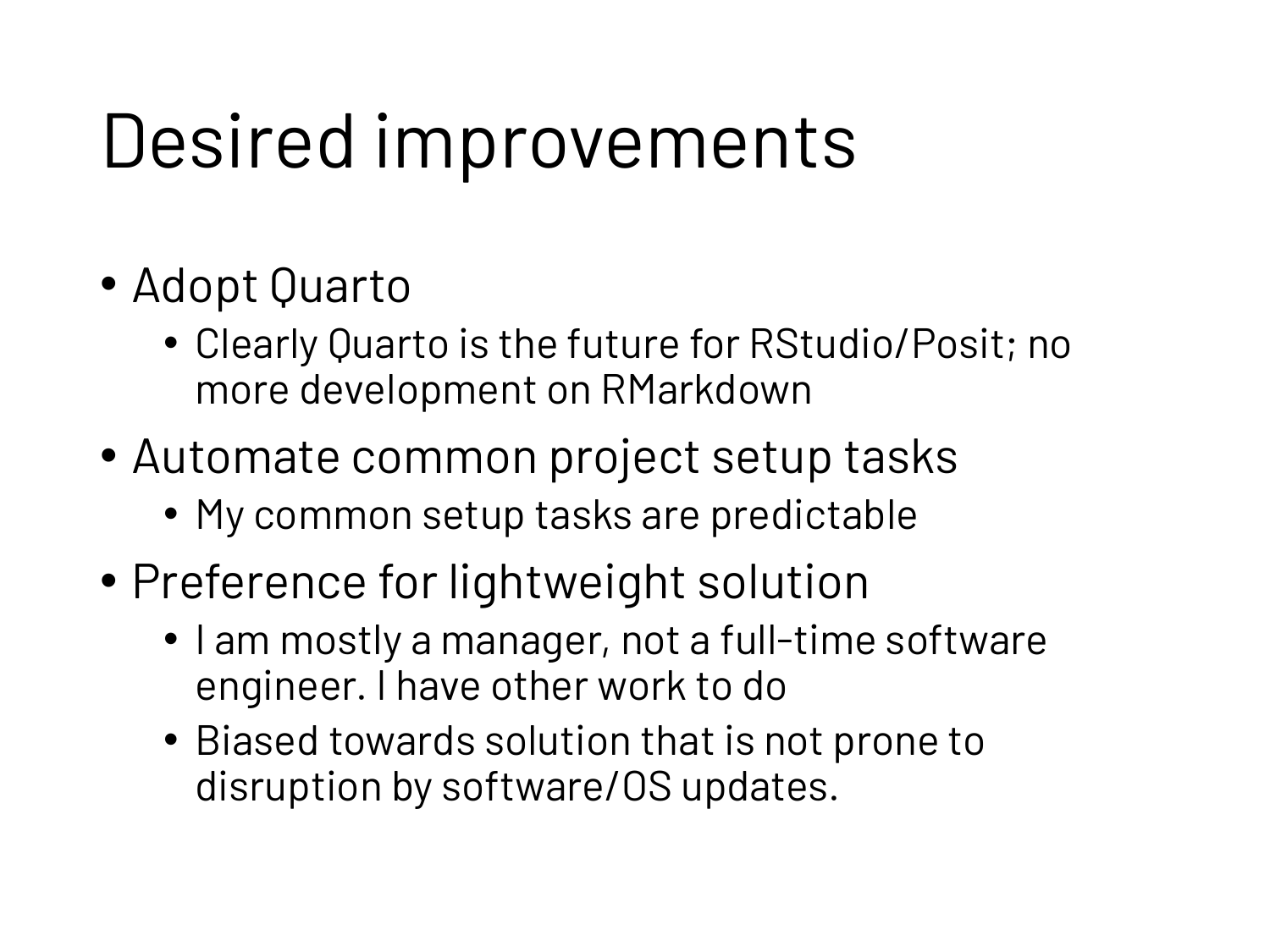

# Desired improvements
Adopt Quarto
Clearly Quarto is the future for RStudio/Posit; no more development on RMarkdown
Automate common project setup tasks
My common setup tasks are predictable
Preference for lightweight solution
I am mostly a manager, not a full-time software engineer. I have other work to do
Biased towards solution that is not prone to disruption by software/OS updates.